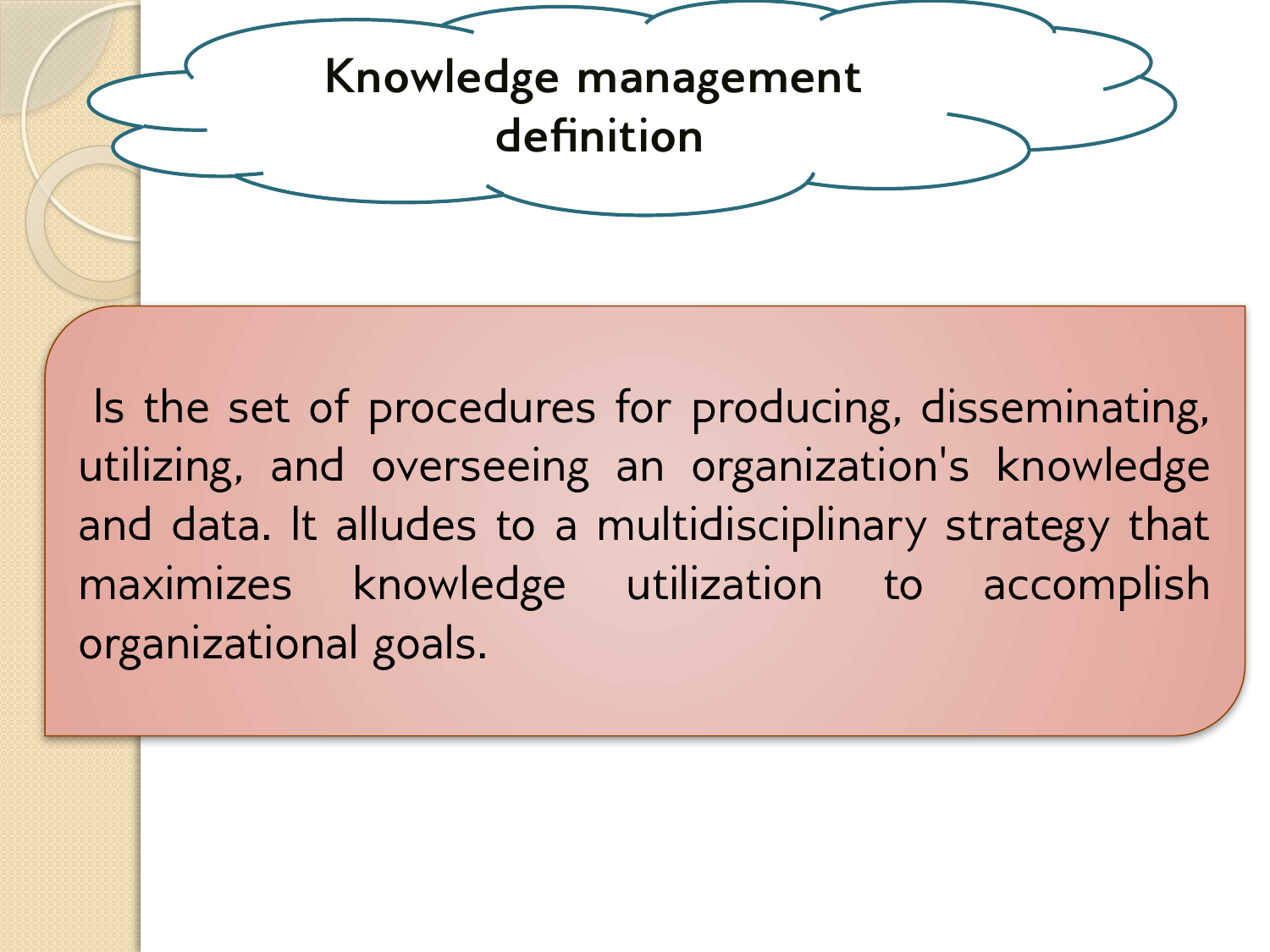

Knowledge management definition

 Is the set of procedures for producing, disseminating, utilizing, and overseeing an organization's knowledge and data. It alludes to a multidisciplinary strategy that maximizes knowledge utilization to accomplish organizational goals.
7